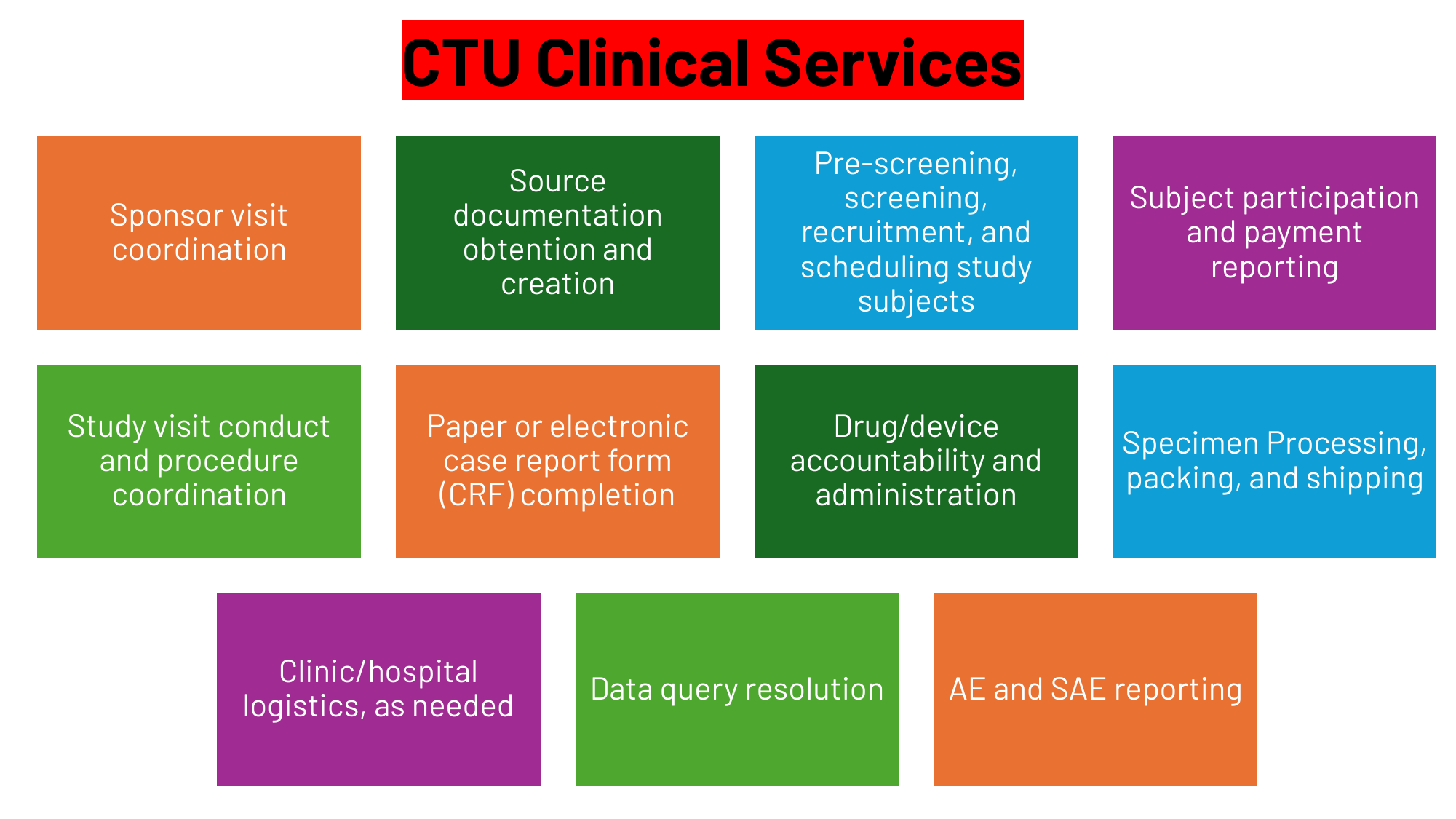

# CTU Clinical Services
Sponsor visit coordination
Source documentation obtention and creation
Pre-screening, screening, recruitment, and scheduling study subjects
Subject participation and payment reporting
Study visit conduct and procedure coordination
Paper or electronic case report form (CRF) completion
Drug/device accountability and administration
Specimen Processing, packing, and shipping
Clinic/hospital logistics, as needed
Data query resolution
AE and SAE reporting